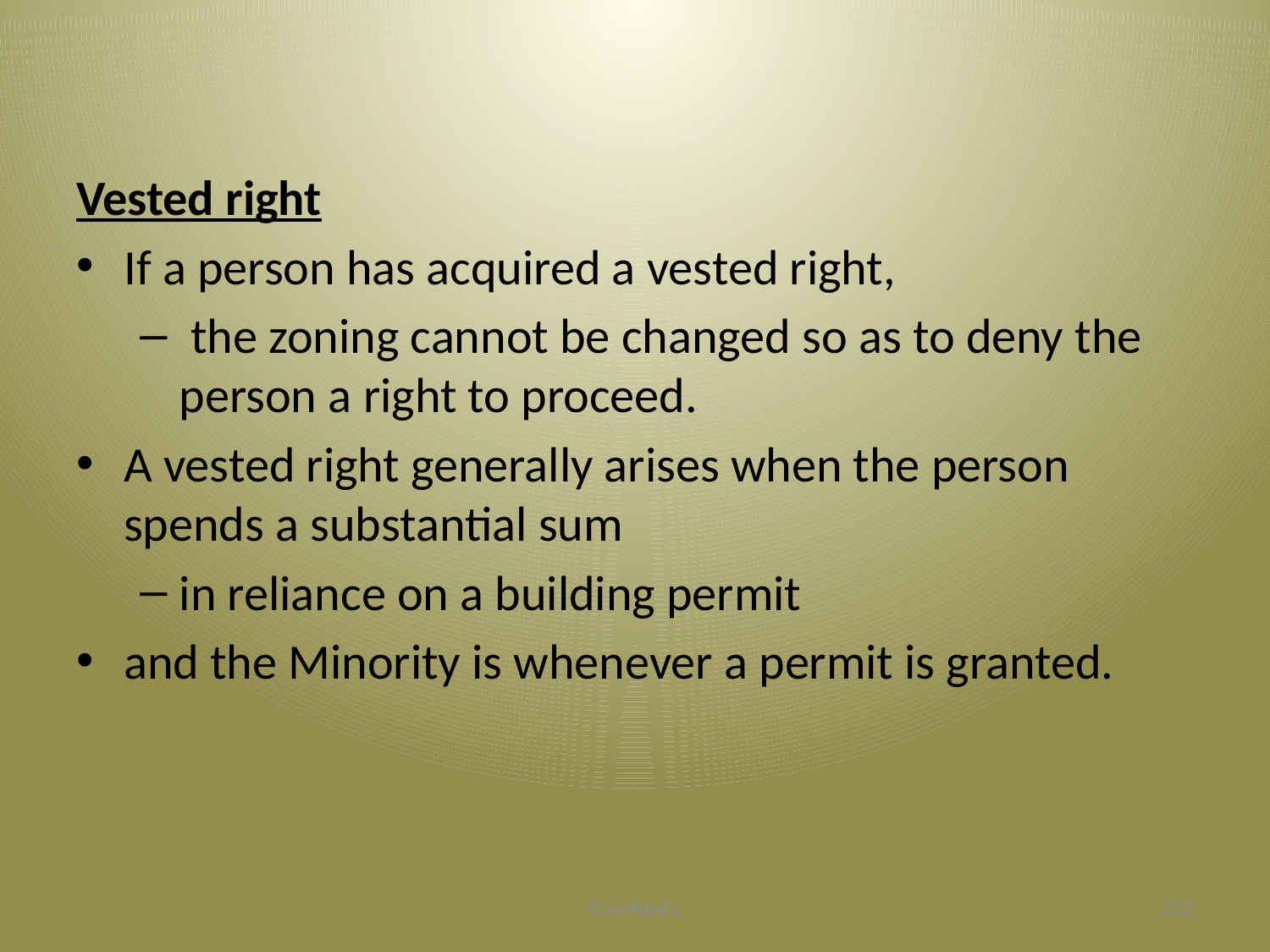

#
Vested right
If a person has acquired a vested right,
 the zoning cannot be changed so as to deny the person a right to proceed.
A vested right generally arises when the person spends a substantial sum
in reliance on a building permit
and the Minority is whenever a permit is granted.

Crawford's
232